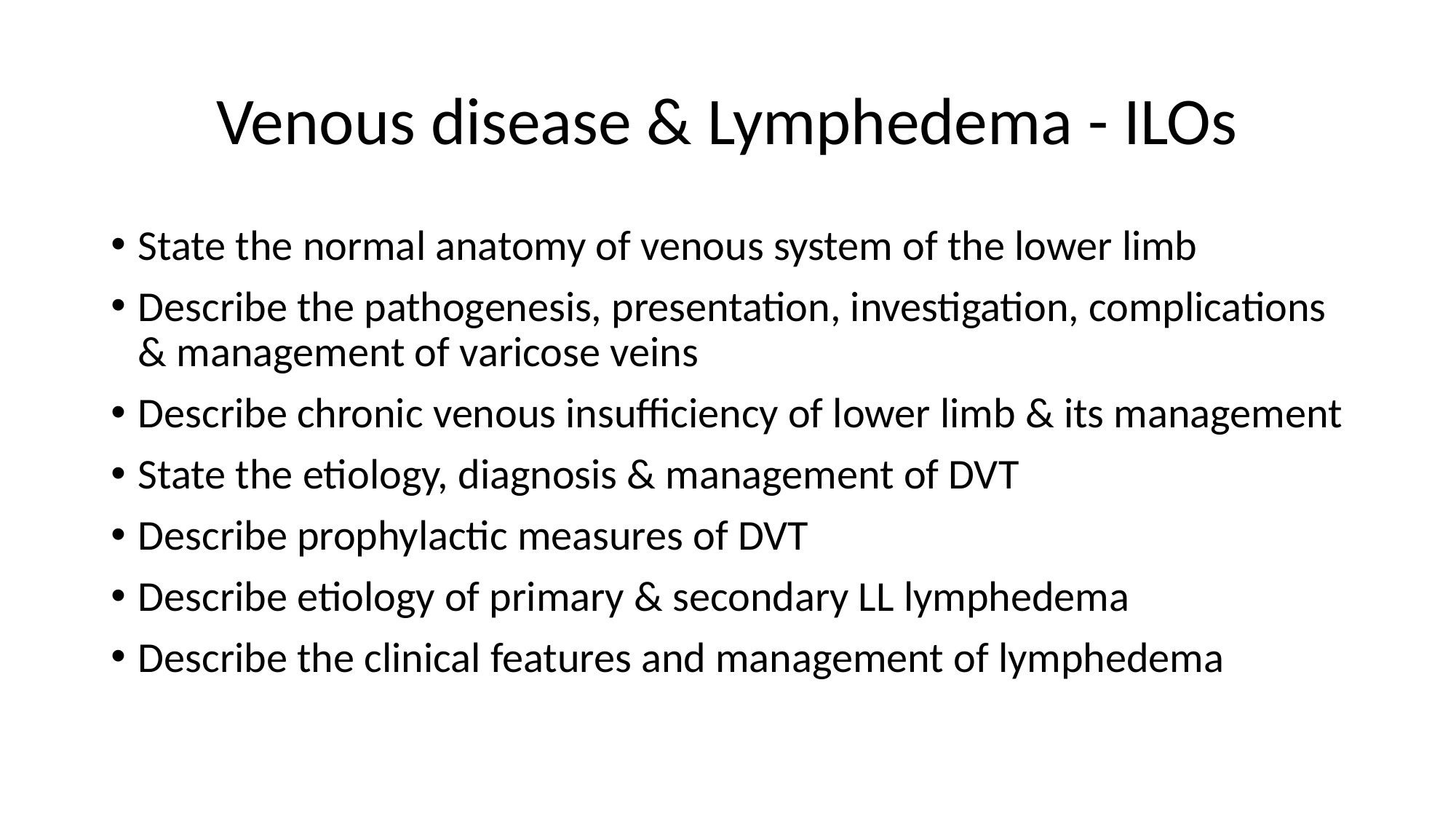

# Venous disease & Lymphedema - ILOs
State the normal anatomy of venous system of the lower limb
Describe the pathogenesis, presentation, investigation, complications & management of varicose veins
Describe chronic venous insufficiency of lower limb & its management
State the etiology, diagnosis & management of DVT
Describe prophylactic measures of DVT
Describe etiology of primary & secondary LL lymphedema
Describe the clinical features and management of lymphedema